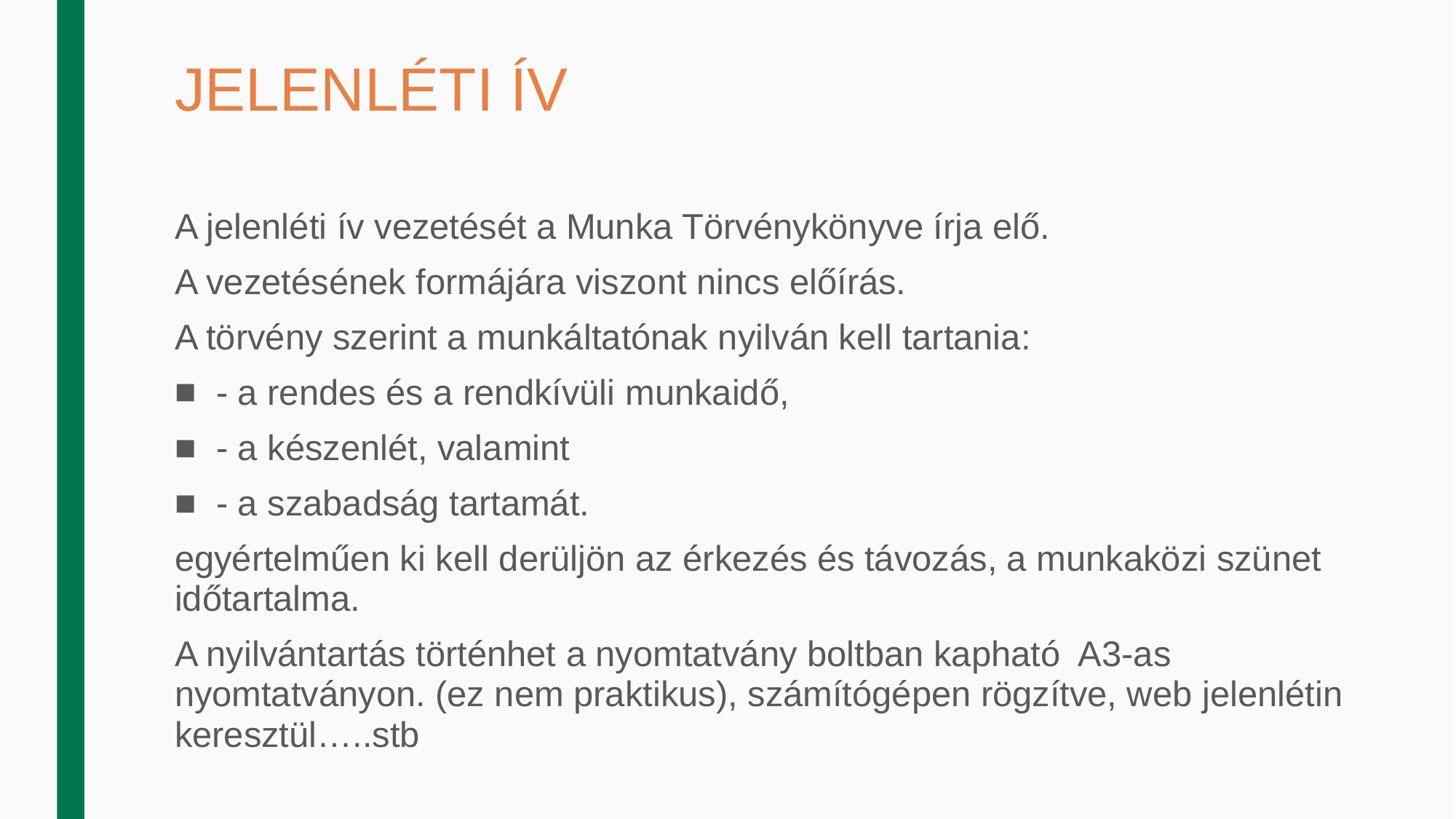

JELENLÉTI ÍV

A jelenléti ív vezetését a Munka Törvénykönyve írja elő.
A vezetésének formájára viszont nincs előírás.
A törvény szerint a munkáltatónak nyilván kell tartania:
- a rendes és a rendkívüli munkaidő,
- a készenlét, valamint
- a szabadság tartamát.
egyértelműen ki kell derüljön az érkezés és távozás, a munkaközi szünet időtartalma.
A nyilvántartás történhet a nyomtatvány boltban kapható  A3-as nyomtatványon. (ez nem praktikus), számítógépen rögzítve, web jelenlétin keresztül…..stb